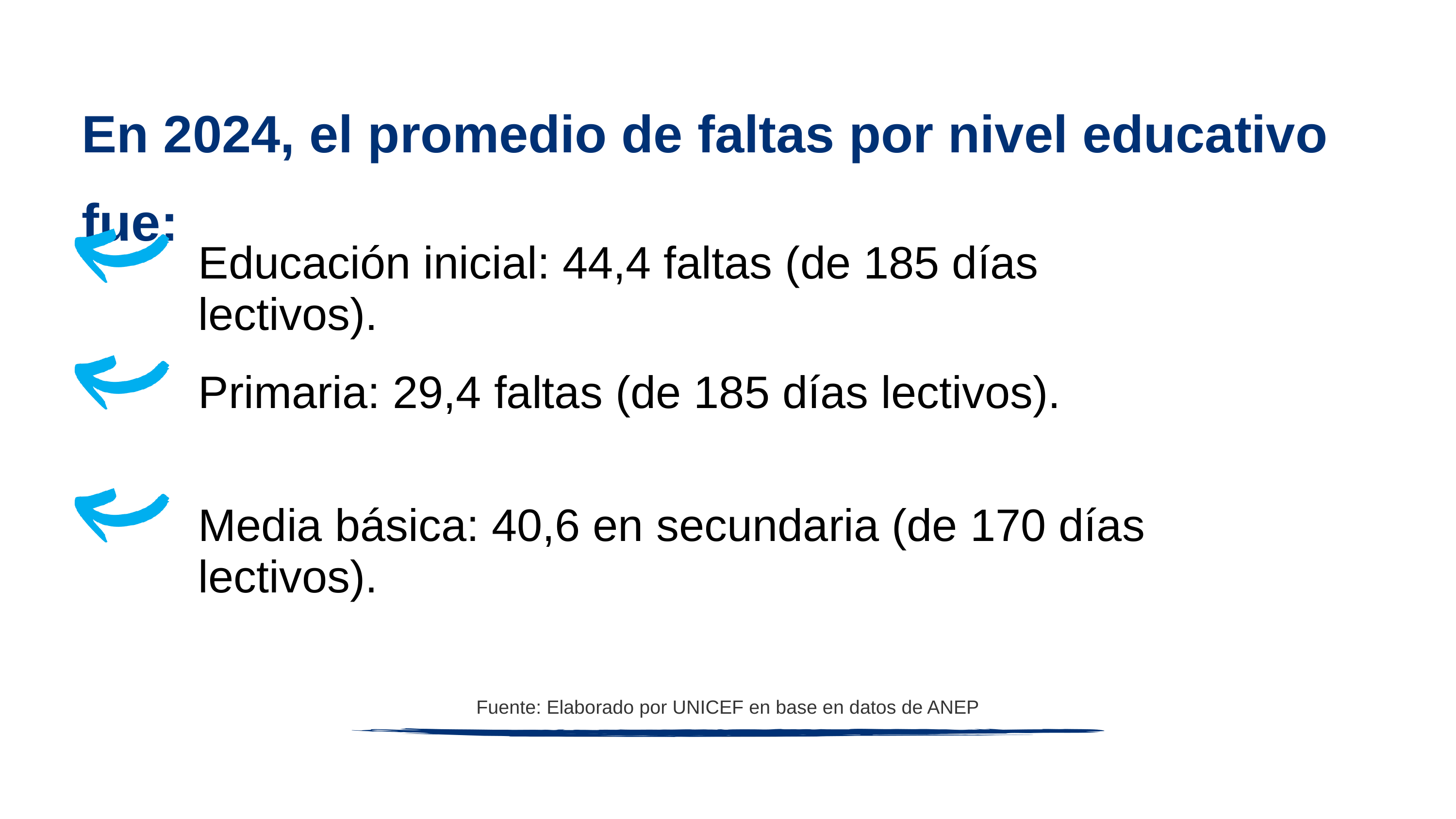

En 2024, el promedio de faltas por nivel educativo fue:

Educación inicial: 44,4 faltas (de 185 días lectivos).

Primaria: 29,4 faltas (de 185 días lectivos).

Media básica: 40,6 en secundaria (de 170 días lectivos).
Fuente: Elaborado por UNICEF en base en datos de ANEP